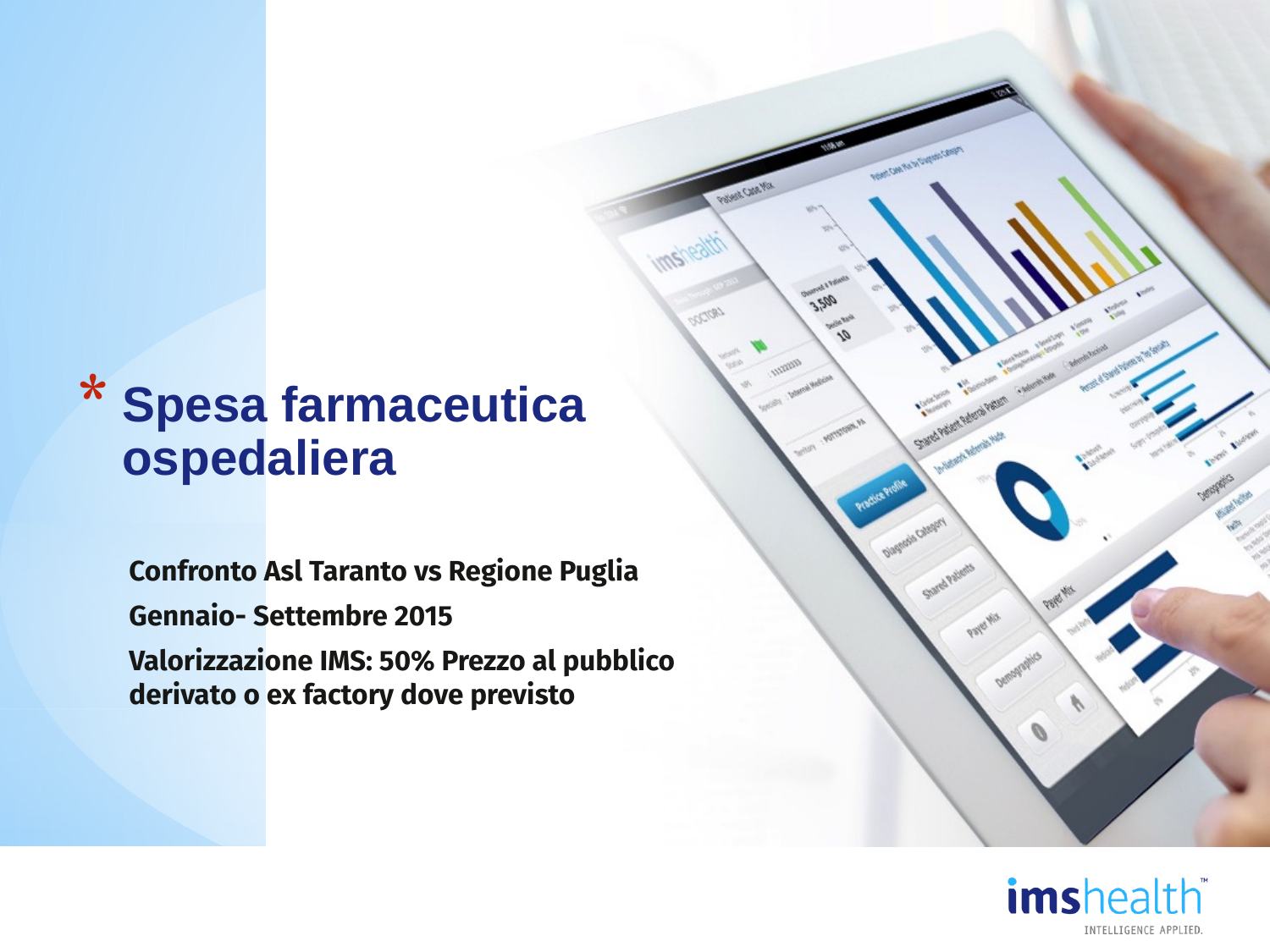

# Spesa farmaceutica ospedaliera
Confronto Asl Taranto vs Regione Puglia
Gennaio- Settembre 2015
Valorizzazione IMS: 50% Prezzo al pubblico derivato o ex factory dove previsto